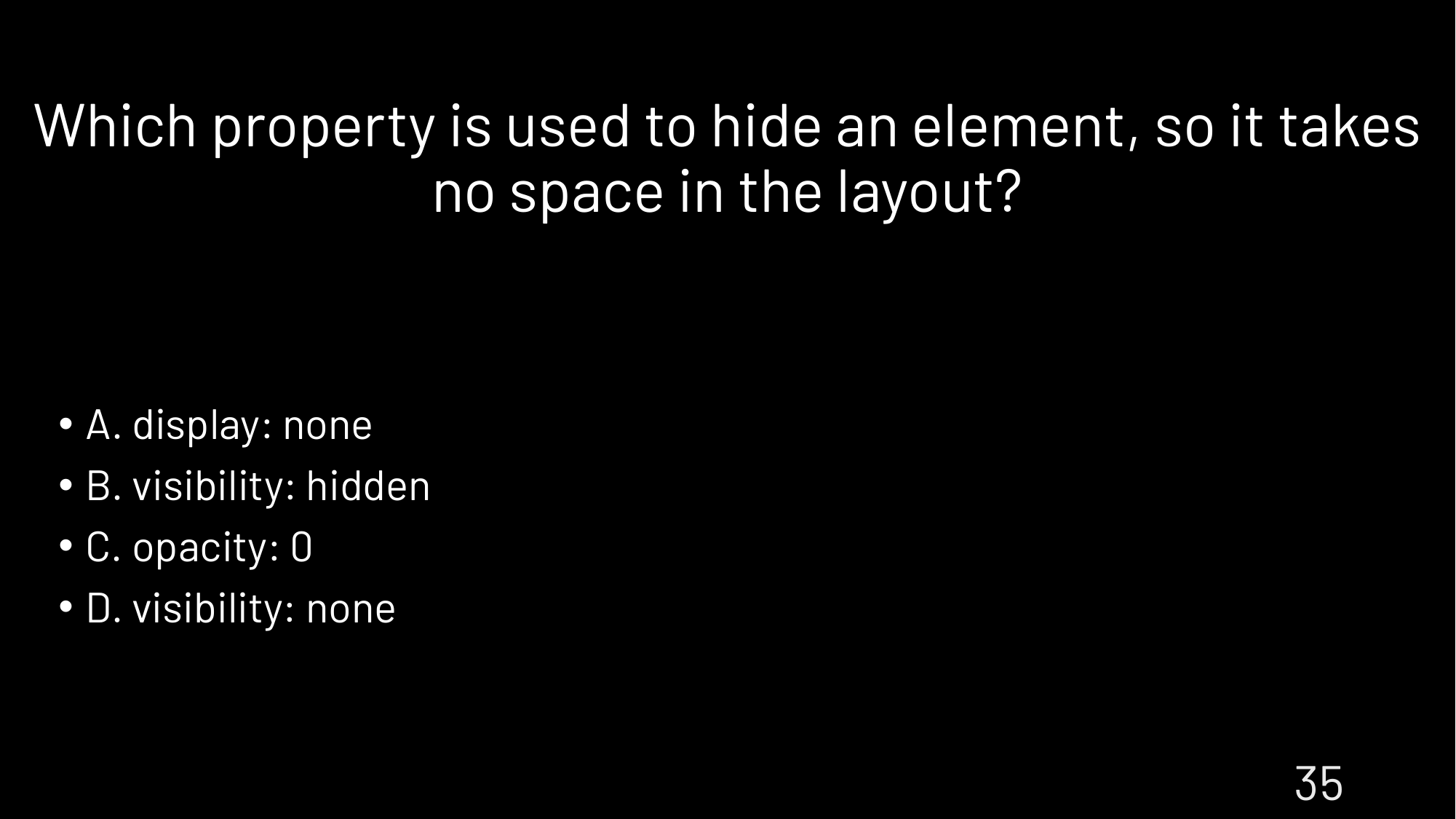

# Which property is used to hide an element, so it takes no space in the layout?
A. display: none
B. visibility: hidden
C. opacity: 0
D. visibility: none
35